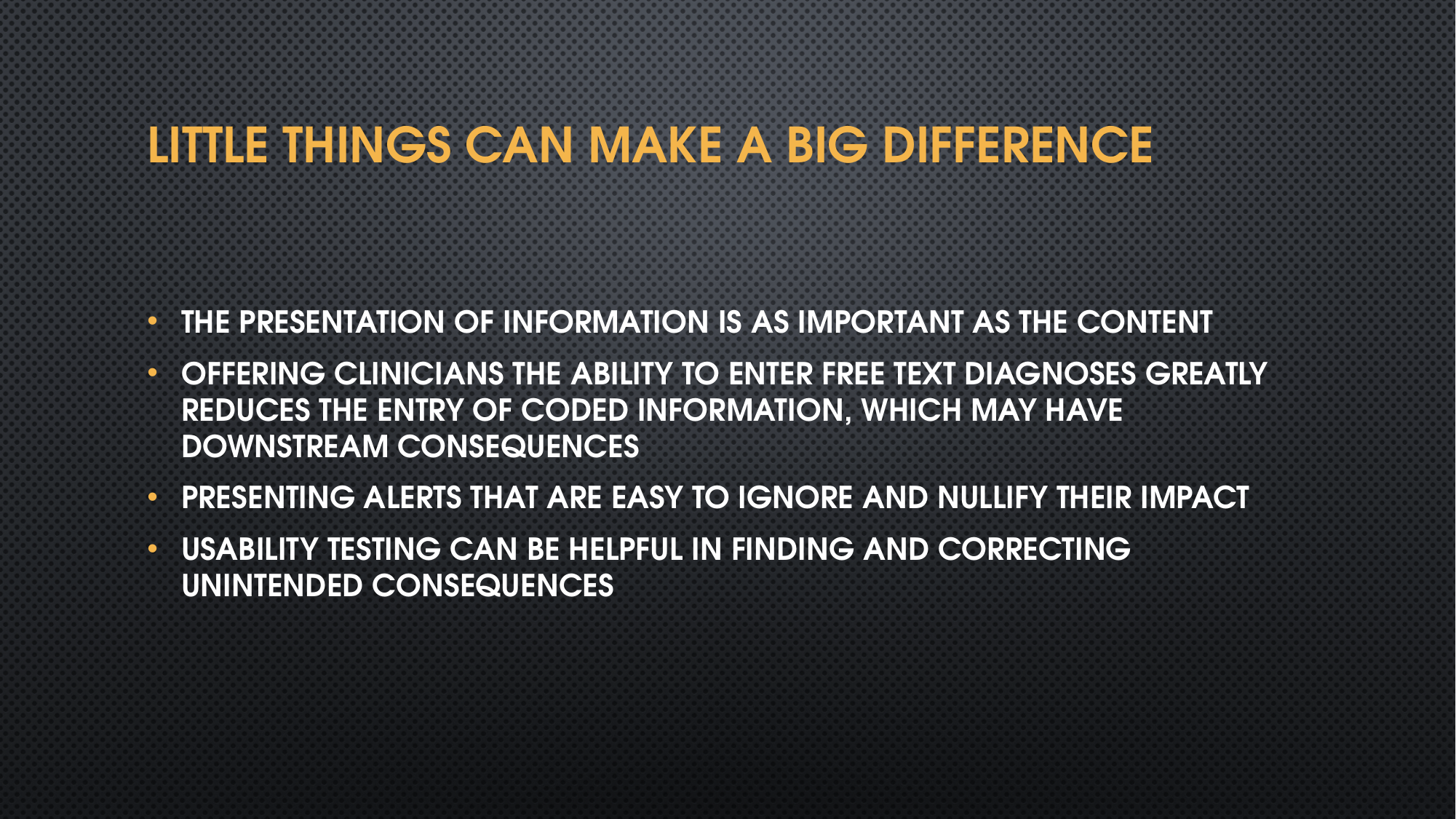

# Little Things Can Make a Big Difference
The presentation of information is as important as the content
Offering clinicians the ability to enter free text diagnoses greatly reduces the entry of coded information, which may have downstream consequences
Presenting alerts that are easy to ignore and nullify their impact
Usability testing can be helpful in finding and correcting unintended consequences